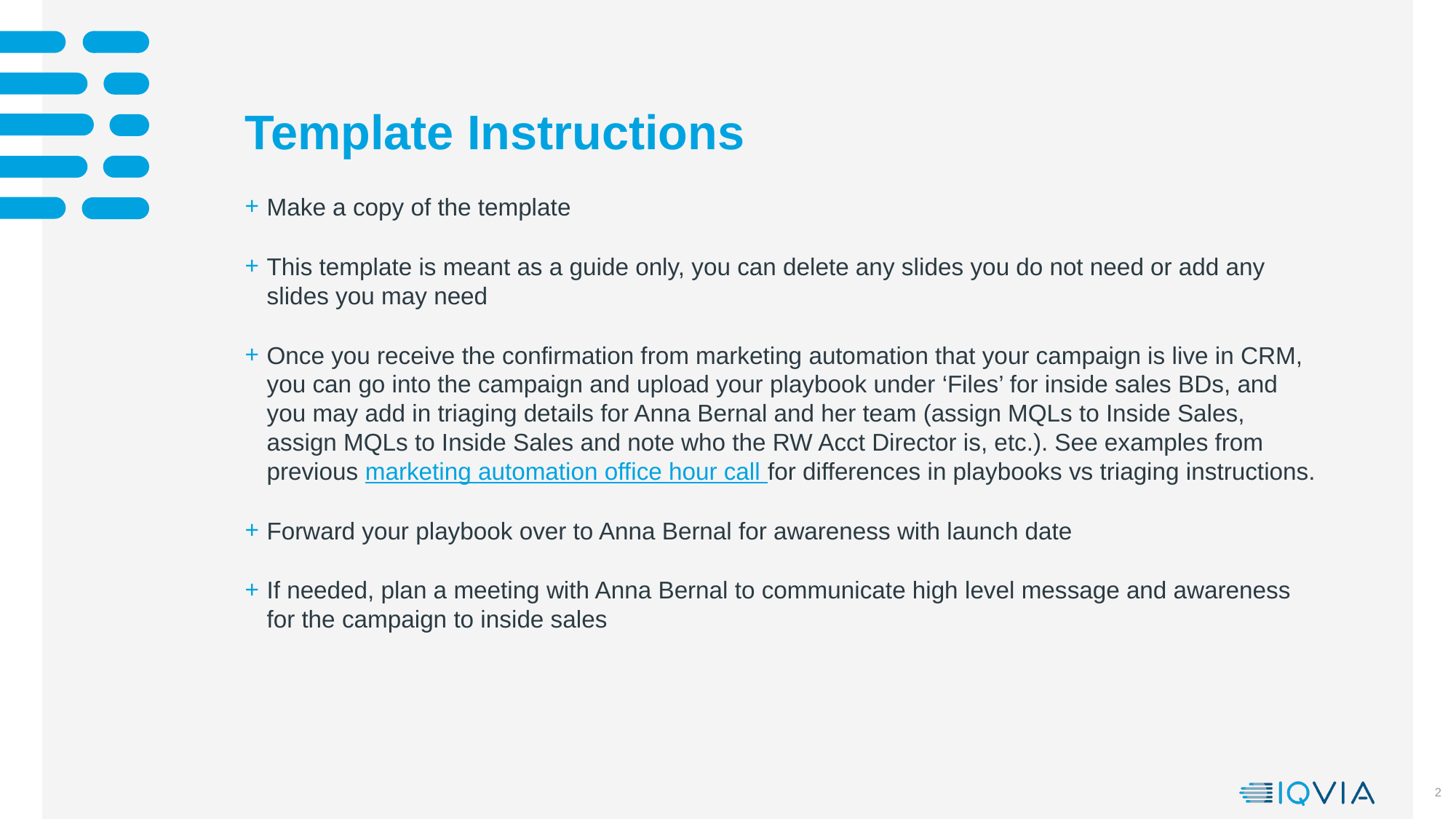

# Template Instructions
Make a copy of the template
This template is meant as a guide only, you can delete any slides you do not need or add any slides you may need
Once you receive the confirmation from marketing automation that your campaign is live in CRM, you can go into the campaign and upload your playbook under ‘Files’ for inside sales BDs, and you may add in triaging details for Anna Bernal and her team (assign MQLs to Inside Sales, assign MQLs to Inside Sales and note who the RW Acct Director is, etc.). See examples from previous marketing automation office hour call for differences in playbooks vs triaging instructions.
Forward your playbook over to Anna Bernal for awareness with launch date
If needed, plan a meeting with Anna Bernal to communicate high level message and awareness for the campaign to inside sales